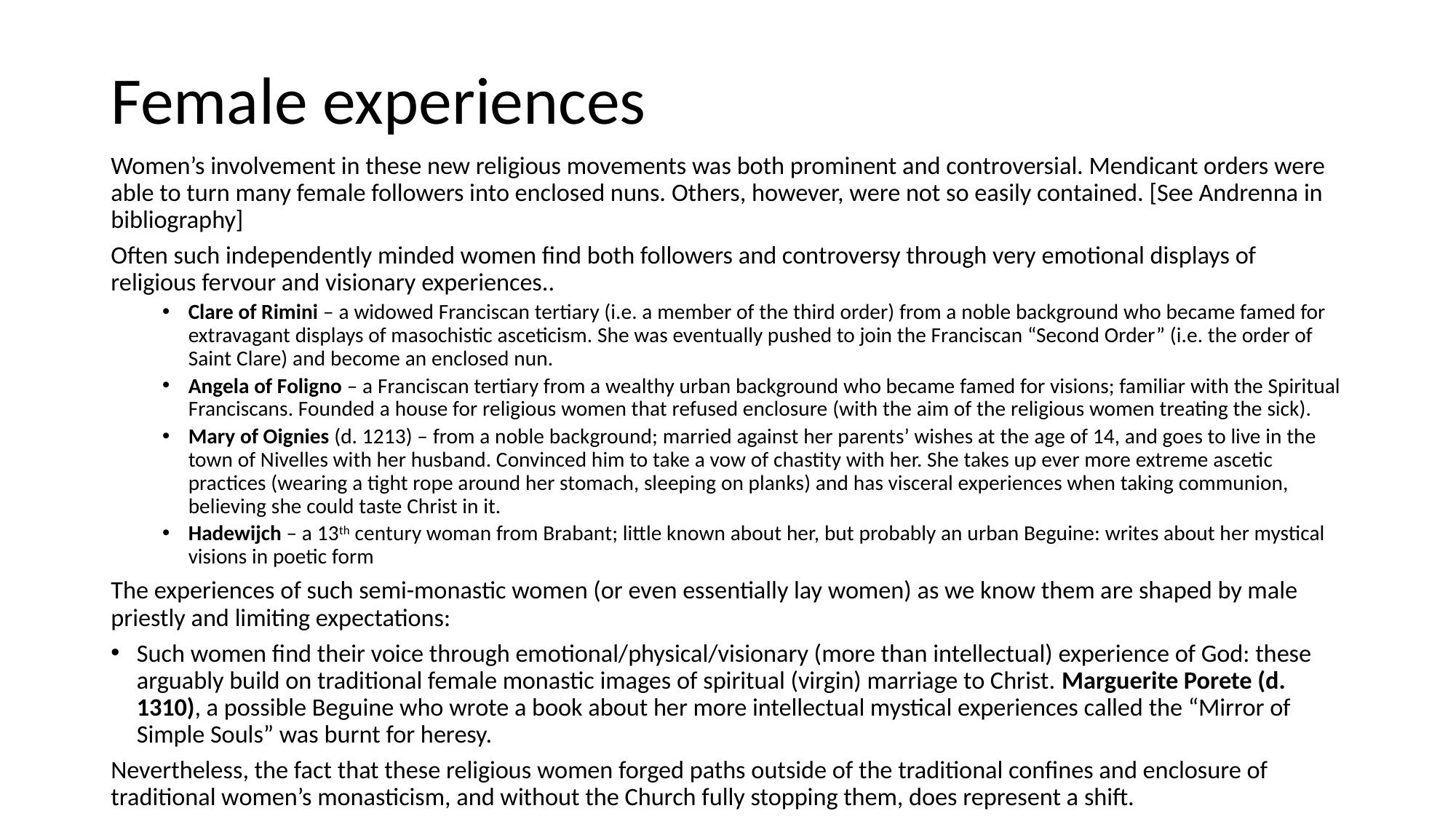

# Female experiences
Women’s involvement in these new religious movements was both prominent and controversial. Mendicant orders were able to turn many female followers into enclosed nuns. Others, however, were not so easily contained. [See Andrenna in bibliography]
Often such independently minded women find both followers and controversy through very emotional displays of religious fervour and visionary experiences..
Clare of Rimini – a widowed Franciscan tertiary (i.e. a member of the third order) from a noble background who became famed for extravagant displays of masochistic asceticism. She was eventually pushed to join the Franciscan “Second Order” (i.e. the order of Saint Clare) and become an enclosed nun.
Angela of Foligno – a Franciscan tertiary from a wealthy urban background who became famed for visions; familiar with the Spiritual Franciscans. Founded a house for religious women that refused enclosure (with the aim of the religious women treating the sick).
Mary of Oignies (d. 1213) – from a noble background; married against her parents’ wishes at the age of 14, and goes to live in the town of Nivelles with her husband. Convinced him to take a vow of chastity with her. She takes up ever more extreme ascetic practices (wearing a tight rope around her stomach, sleeping on planks) and has visceral experiences when taking communion, believing she could taste Christ in it.
Hadewijch – a 13th century woman from Brabant; little known about her, but probably an urban Beguine: writes about her mystical visions in poetic form
The experiences of such semi-monastic women (or even essentially lay women) as we know them are shaped by male priestly and limiting expectations:
Such women find their voice through emotional/physical/visionary (more than intellectual) experience of God: these arguably build on traditional female monastic images of spiritual (virgin) marriage to Christ. Marguerite Porete (d. 1310), a possible Beguine who wrote a book about her more intellectual mystical experiences called the “Mirror of Simple Souls” was burnt for heresy.
Nevertheless, the fact that these religious women forged paths outside of the traditional confines and enclosure of traditional women’s monasticism, and without the Church fully stopping them, does represent a shift.